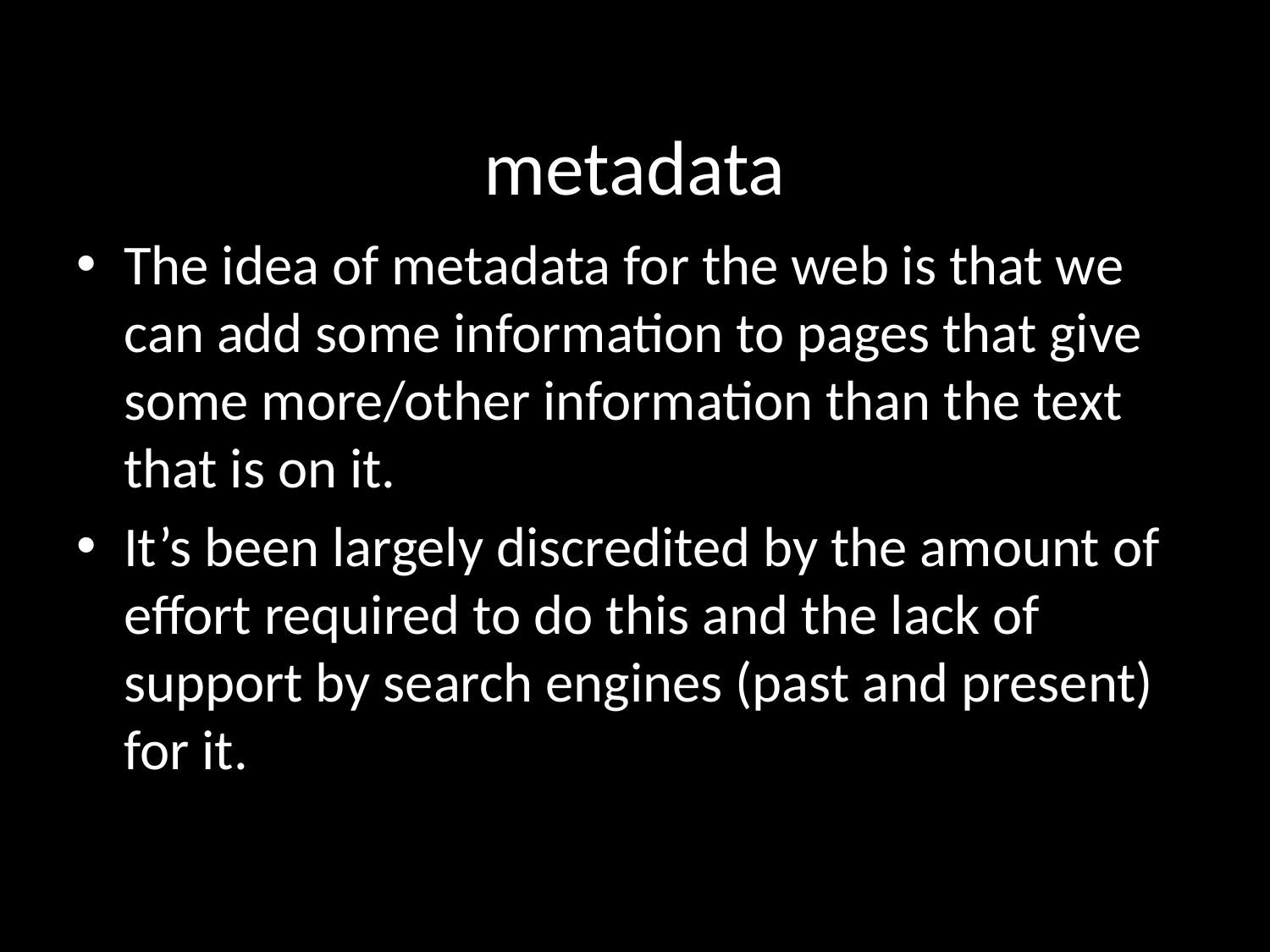

metadata
The idea of metadata for the web is that we can add some information to pages that give some more/other information than the text that is on it.
It’s been largely discredited by the amount of effort required to do this and the lack of support by search engines (past and present) for it.